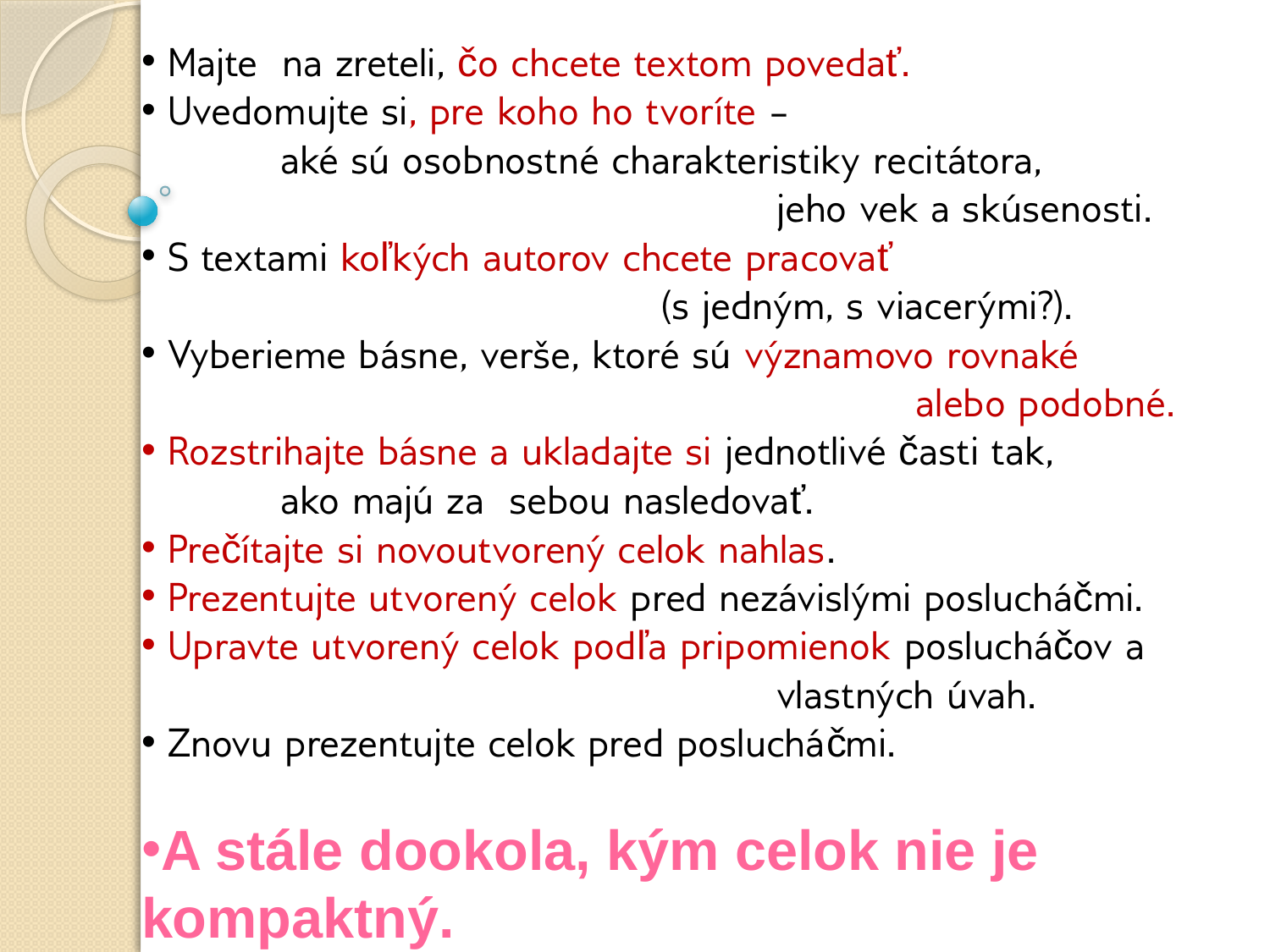

Majte  na zreteli, čo chcete textom povedať.
 Uvedomujte si, pre koho ho tvoríte –
	 aké sú osobnostné charakteristiky recitátora,
					jeho vek a skúsenosti.
 S textami koľkých autorov chcete pracovať
                    			 (s jedným, s viacerými?).
 Vyberieme básne, verše, ktoré sú významovo rovnaké
                                                           	 alebo podobné.
 Rozstrihajte básne a ukladajte si jednotlivé časti tak,
 	 ako majú za  sebou nasledovať.
 Prečítajte si novoutvorený celok nahlas.
 Prezentujte utvorený celok pred nezávislými poslucháčmi.
 Upravte utvorený celok podľa pripomienok poslucháčov a 						vlastných úvah.
 Znovu prezentujte celok pred poslucháčmi.

A stále dookola, kým celok nie je kompaktný.